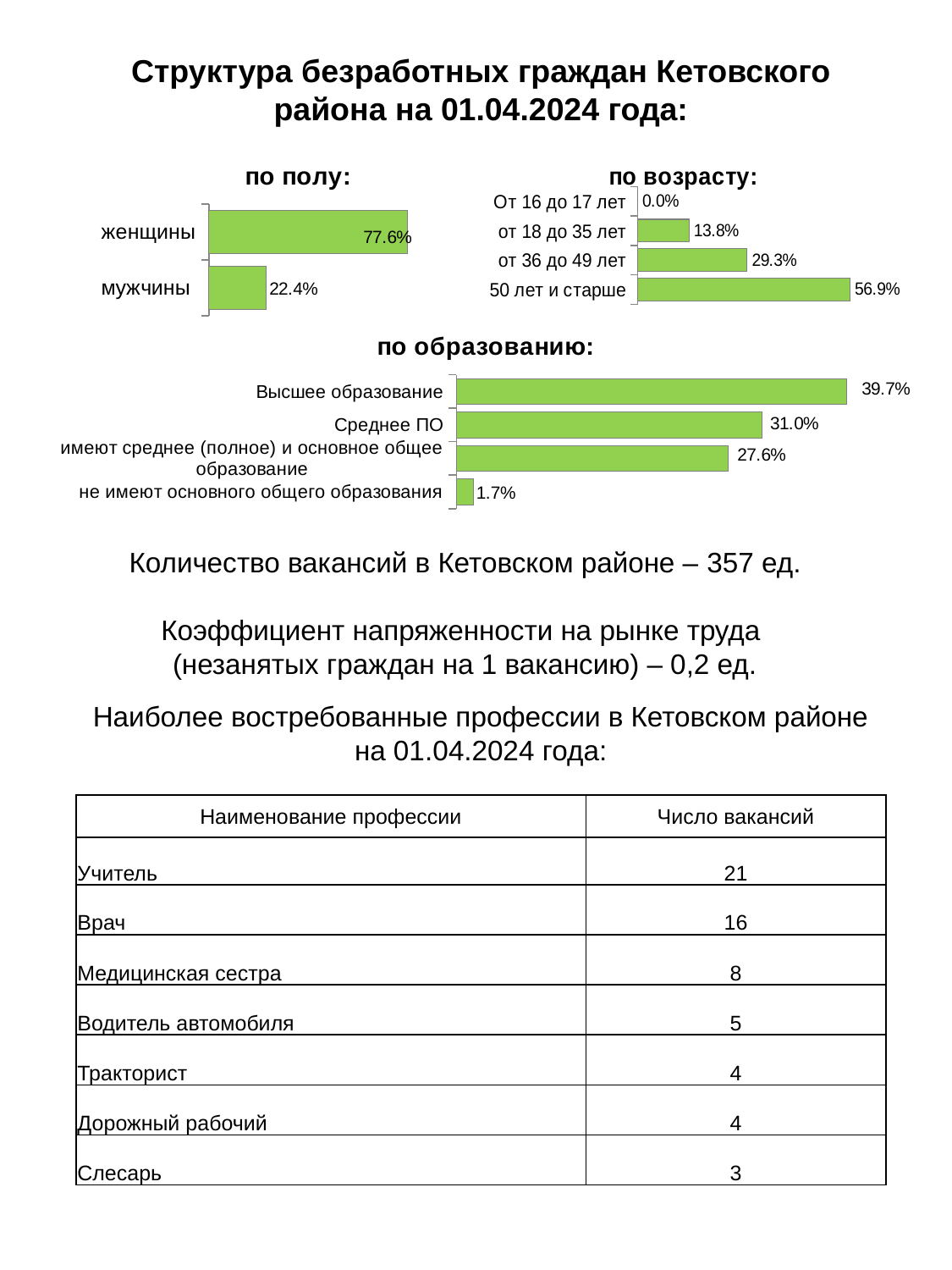

Структура безработных граждан Кетовского района на 01.04.2024 года:

### Chart:

| Category | по полу: |
|---|---|
| мужчины  | 0.22413793103448276 |
| женщины | 0.7758620689655172 |

### Chart: по возрасту:

| Category | по возрасту |
|---|---|
| От 16 до 17 лет | 0.0 |
| от 18 до 35 лет | 0.13793103448275862 |
| от 36 до 49 лет | 0.29310344827586204 |
|  50 лет и старше | 0.5689655172413793 |

### Chart: по образованию:

| Category | по образованию |
|---|---|
| Высшее образование | 0.39655172413793105 |
| Среднее ПО | 0.3103448275862069 |
| имеют среднее (полное) и основное общее образование | 0.27586206896551724 |
| не имеют основного общего образования | 0.017241379310344827 |
Количество вакансий в Кетовском районе – 357 ед.

Коэффициент напряженности на рынке труда
(незанятых граждан на 1 вакансию) – 0,2 ед.
Наиболее востребованные профессии в Кетовском районе на 01.04.2024 года:
| Наименование профессии | Число вакансий |
| --- | --- |
| Учитель | 21 |
| Врач | 16 |
| Медицинская сестра | 8 |
| Водитель автомобиля | 5 |
| Тракторист | 4 |
| Дорожный рабочий | 4 |
| Слесарь | 3 |